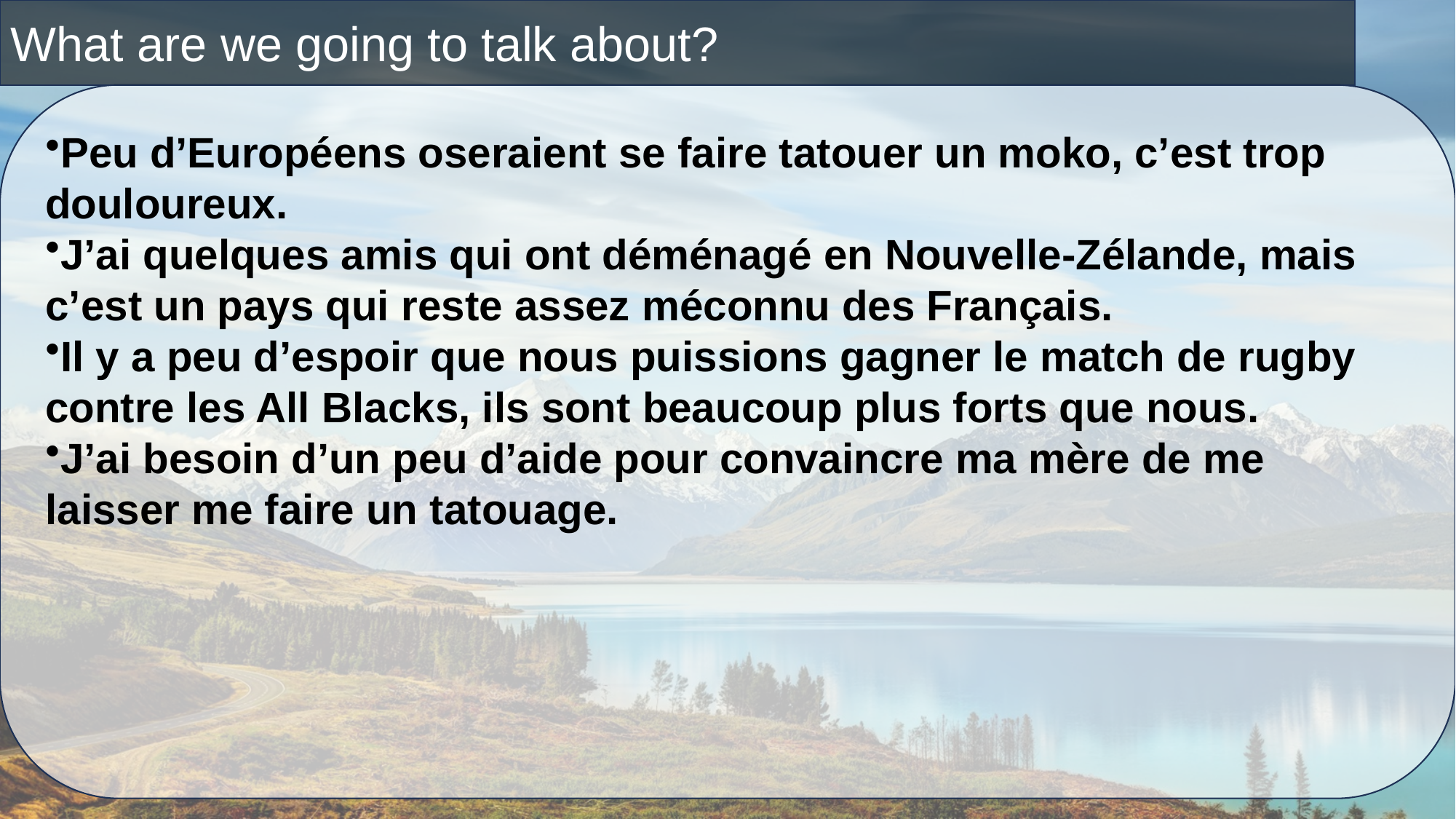

What are we going to talk about?
Peu d’Européens oseraient se faire tatouer un moko, c’est trop douloureux.
J’ai quelques amis qui ont déménagé en Nouvelle-Zélande, mais c’est un pays qui reste assez méconnu des Français.
Il y a peu d’espoir que nous puissions gagner le match de rugby contre les All Blacks, ils sont beaucoup plus forts que nous.
J’ai besoin d’un peu d’aide pour convaincre ma mère de me laisser me faire un tatouage.